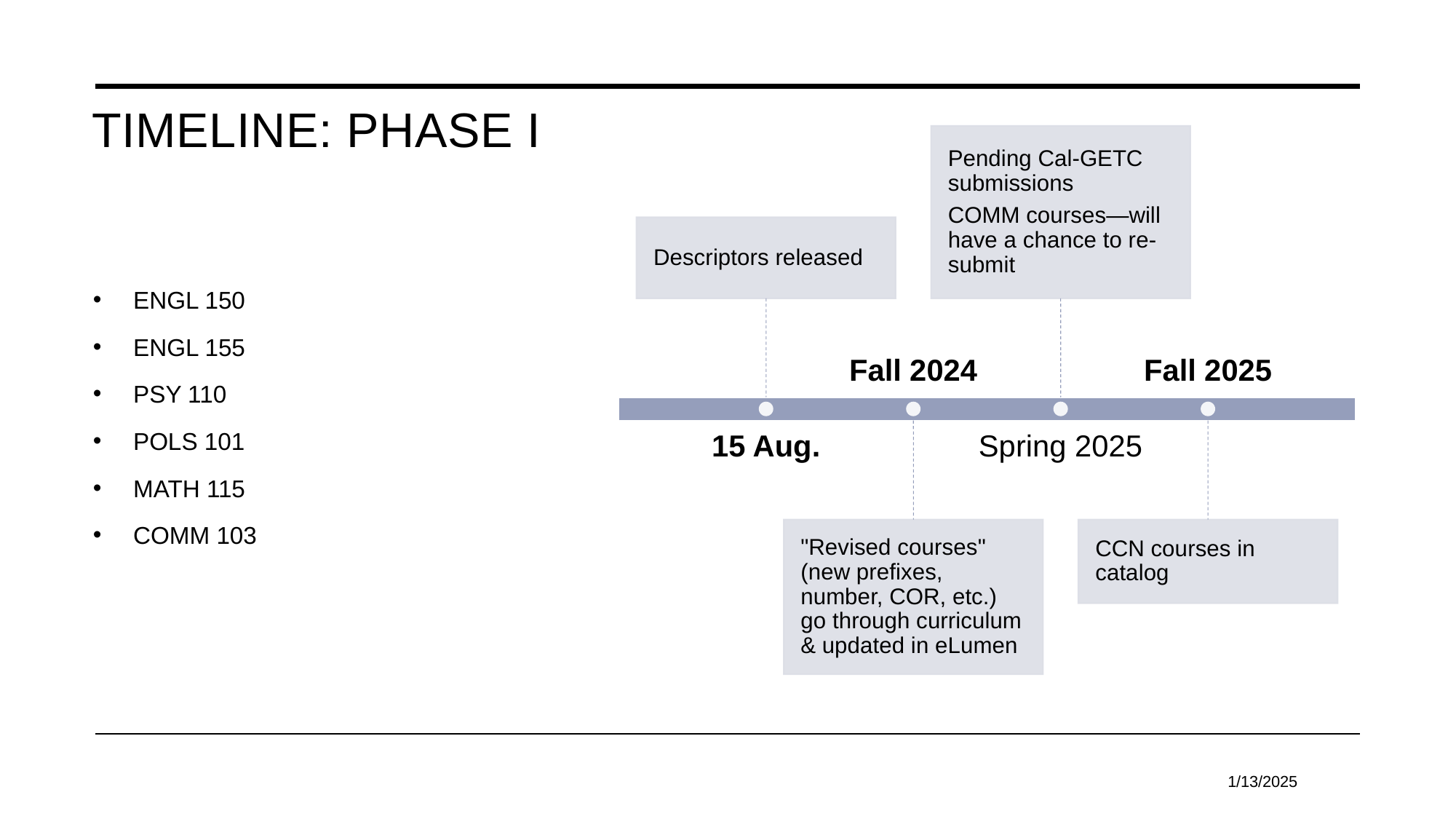

# Timeline: Phase I
15 Aug.
Descriptors released
Fall 2024
"Revised courses" (new prefixes, number, COR, etc.) go through curriculum & updated in eLumen
Spring 2025
Pending Cal-GETC submissions
COMM courses—will have a chance to re-submit
Fall 2025
CCN courses in catalog
ENGL 150
ENGL 155
PSY 110
POLS 101
MATH 115
COMM 103

1/13/2025